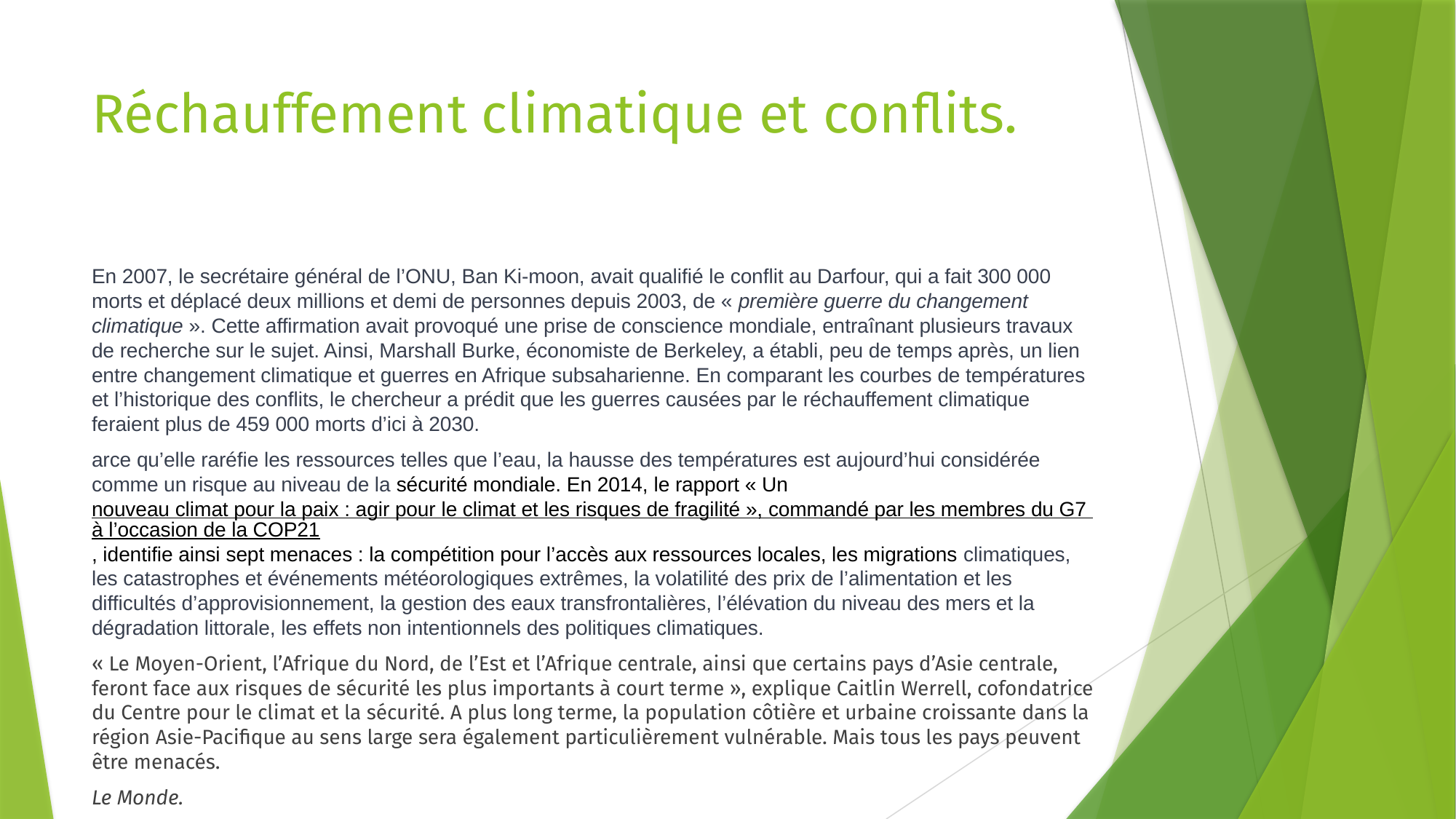

# Réchauffement climatique et conflits.
En 2007, le secrétaire général de l’ONU, Ban Ki-moon, avait qualifié le conflit au Darfour, qui a fait 300 000 morts et déplacé deux millions et demi de personnes depuis 2003, de « première guerre du changement climatique ». Cette affirmation avait provoqué une prise de conscience mondiale, entraînant plusieurs travaux de recherche sur le sujet. Ainsi, Marshall Burke, économiste de Berkeley, a établi, peu de temps après, un lien entre changement climatique et guerres en Afrique subsaharienne. En comparant les courbes de températures et l’historique des conflits, le chercheur a prédit que les guerres causées par le réchauffement climatique feraient plus de 459 000 morts d’ici à 2030.
arce qu’elle raréfie les ressources telles que l’eau, la hausse des températures est aujourd’hui considérée comme un risque au niveau de la sécurité mondiale. En 2014, le rapport « Un nouveau climat pour la paix : agir pour le climat et les risques de fragilité », commandé par les membres du G7 à l’occasion de la COP21, identifie ainsi sept menaces : la compétition pour l’accès aux ressources locales, les migrations climatiques, les catastrophes et événements météorologiques extrêmes, la volatilité des prix de l’alimentation et les difficultés d’approvisionnement, la gestion des eaux transfrontalières, l’élévation du niveau des mers et la dégradation littorale, les effets non intentionnels des politiques climatiques.
« Le Moyen-Orient, l’Afrique du Nord, de l’Est et l’Afrique centrale, ainsi que certains pays d’Asie centrale, feront face aux risques de sécurité les plus importants à court terme », explique Caitlin Werrell, cofondatrice du Centre pour le climat et la sécurité. A plus long terme, la population côtière et urbaine croissante dans la région Asie-Pacifique au sens large sera également particulièrement vulnérable. Mais tous les pays peuvent être menacés.
Le Monde.